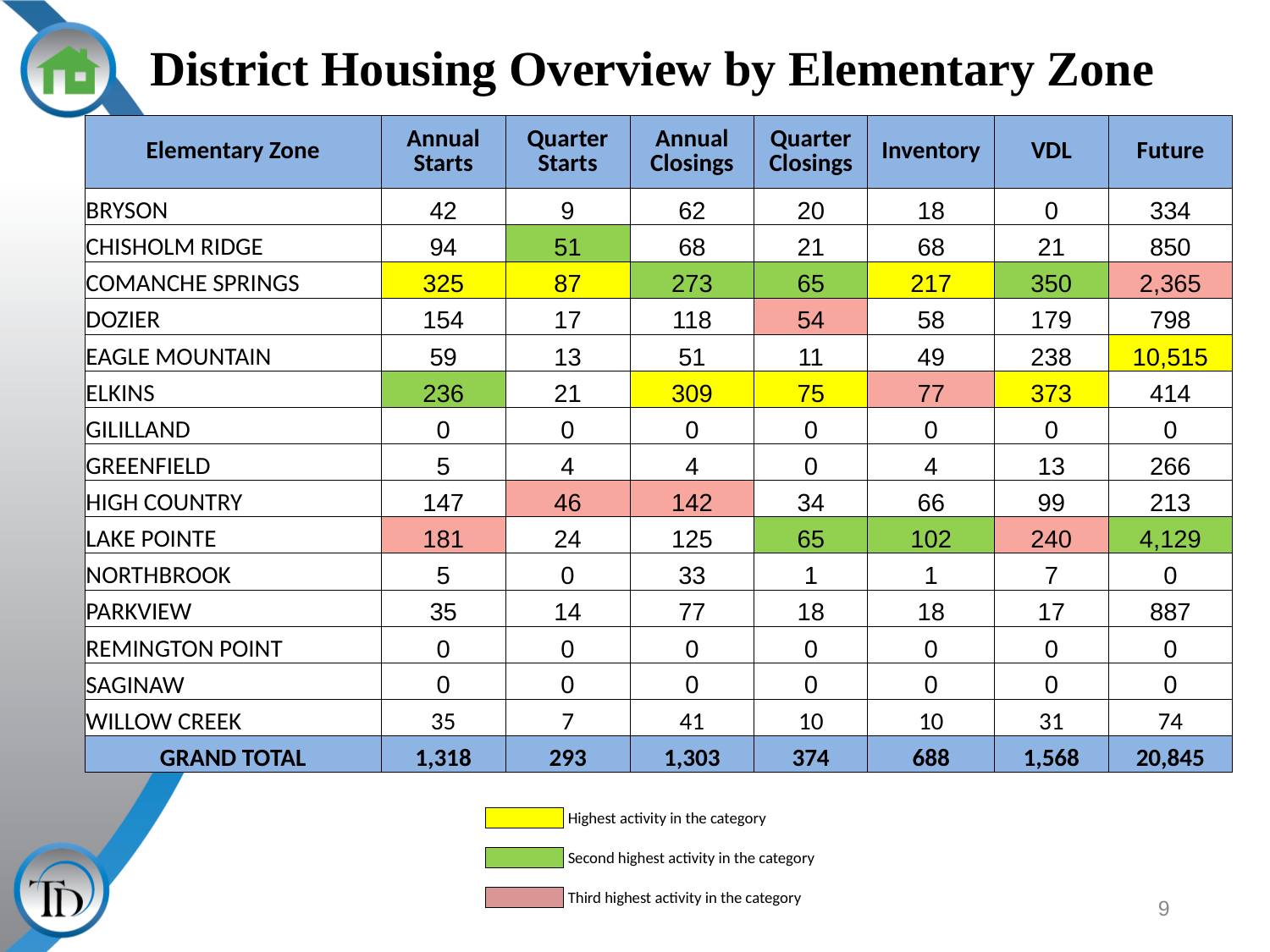

# District Housing Overview by Elementary Zone
| Elementary Zone | Annual Starts | Quarter Starts | Annual Closings | Quarter Closings | Inventory | VDL | Future |
| --- | --- | --- | --- | --- | --- | --- | --- |
| BRYSON | 42 | 9 | 62 | 20 | 18 | 0 | 334 |
| CHISHOLM RIDGE | 94 | 51 | 68 | 21 | 68 | 21 | 850 |
| COMANCHE SPRINGS | 325 | 87 | 273 | 65 | 217 | 350 | 2,365 |
| DOZIER | 154 | 17 | 118 | 54 | 58 | 179 | 798 |
| EAGLE MOUNTAIN | 59 | 13 | 51 | 11 | 49 | 238 | 10,515 |
| ELKINS | 236 | 21 | 309 | 75 | 77 | 373 | 414 |
| GILILLAND | 0 | 0 | 0 | 0 | 0 | 0 | 0 |
| GREENFIELD | 5 | 4 | 4 | 0 | 4 | 13 | 266 |
| HIGH COUNTRY | 147 | 46 | 142 | 34 | 66 | 99 | 213 |
| LAKE POINTE | 181 | 24 | 125 | 65 | 102 | 240 | 4,129 |
| NORTHBROOK | 5 | 0 | 33 | 1 | 1 | 7 | 0 |
| PARKVIEW | 35 | 14 | 77 | 18 | 18 | 17 | 887 |
| REMINGTON POINT | 0 | 0 | 0 | 0 | 0 | 0 | 0 |
| SAGINAW | 0 | 0 | 0 | 0 | 0 | 0 | 0 |
| WILLOW CREEK | 35 | 7 | 41 | 10 | 10 | 31 | 74 |
| GRAND TOTAL | 1,318 | 293 | 1,303 | 374 | 688 | 1,568 | 20,845 |
|  | Highest activity in the category |
| --- | --- |
|  |  |
|  | Second highest activity in the category |
|  |  |
|  | Third highest activity in the category |
9